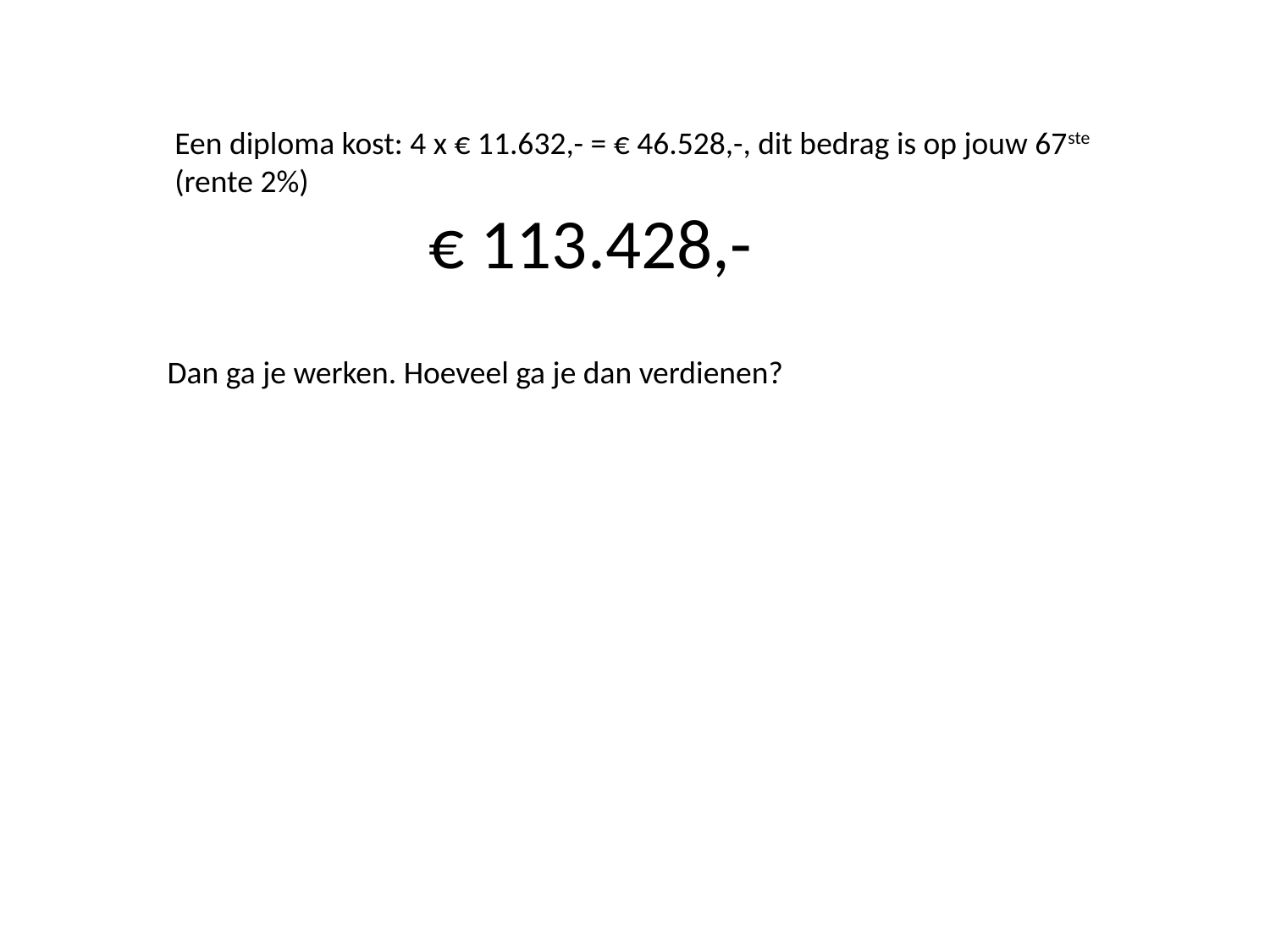

Een diploma kost: 4 x € 11.632,- = € 46.528,-, dit bedrag is op jouw 67ste
(rente 2%)
		€ 113.428,-
Dan ga je werken. Hoeveel ga je dan verdienen?